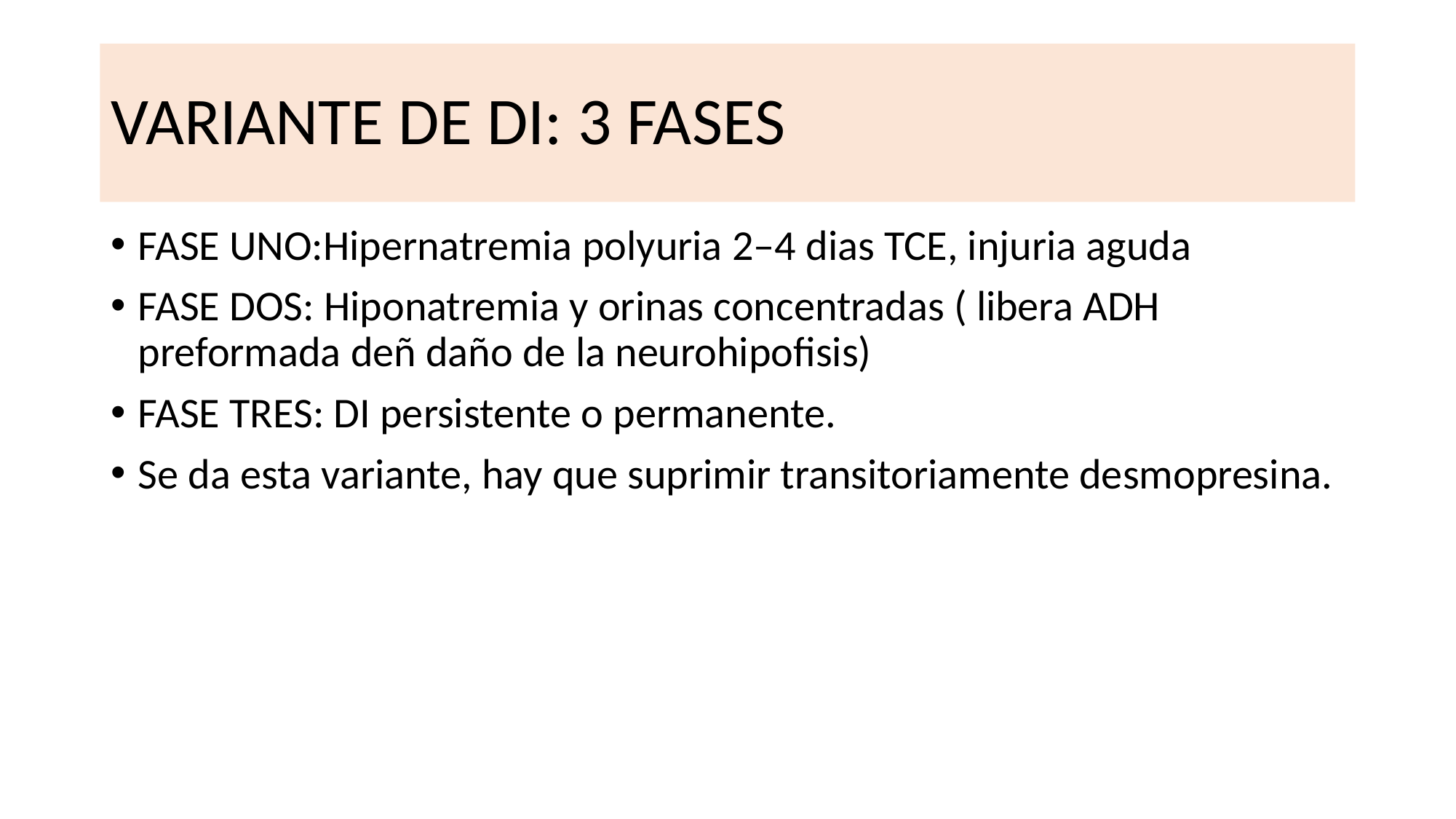

# VARIANTE DE DI: 3 FASES
FASE UNO:Hipernatremia polyuria 2–4 dias TCE, injuria aguda
FASE DOS: Hiponatremia y orinas concentradas ( libera ADH preformada deñ daño de la neurohipofisis)
FASE TRES: DI persistente o permanente.
Se da esta variante, hay que suprimir transitoriamente desmopresina.